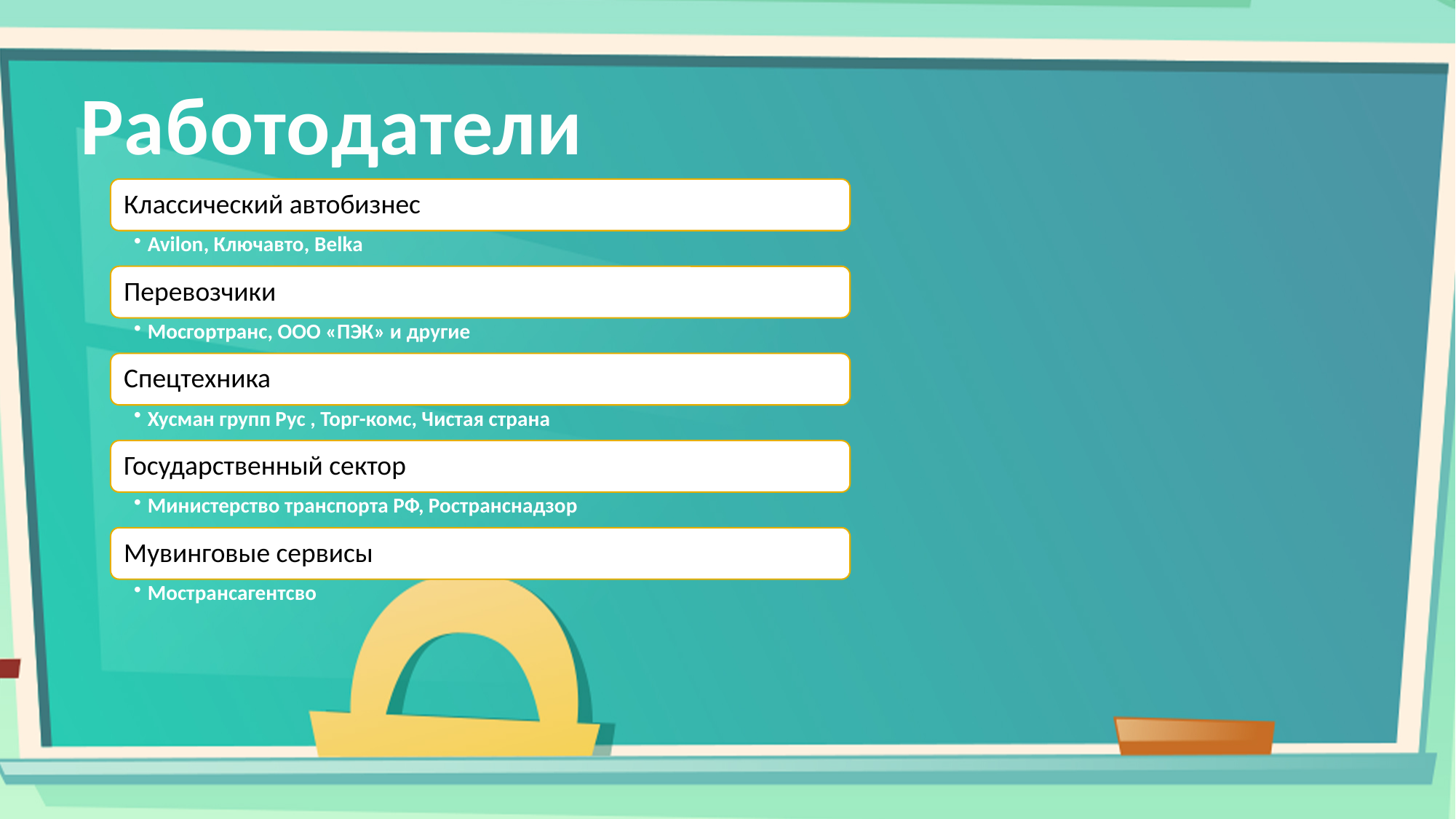

#
Работодатели
Классический автобизнес
Avilon, Ключавто, Belka
Перевозчики
Мосгортранс, ООО «ПЭК» и другие
Спецтехника
Хусман групп Рус , Торг-комс, Чистая страна
Государственный сектор
Министерство транспорта РФ, Ространснадзор
Мувинговые сервисы
Мострансагентсво